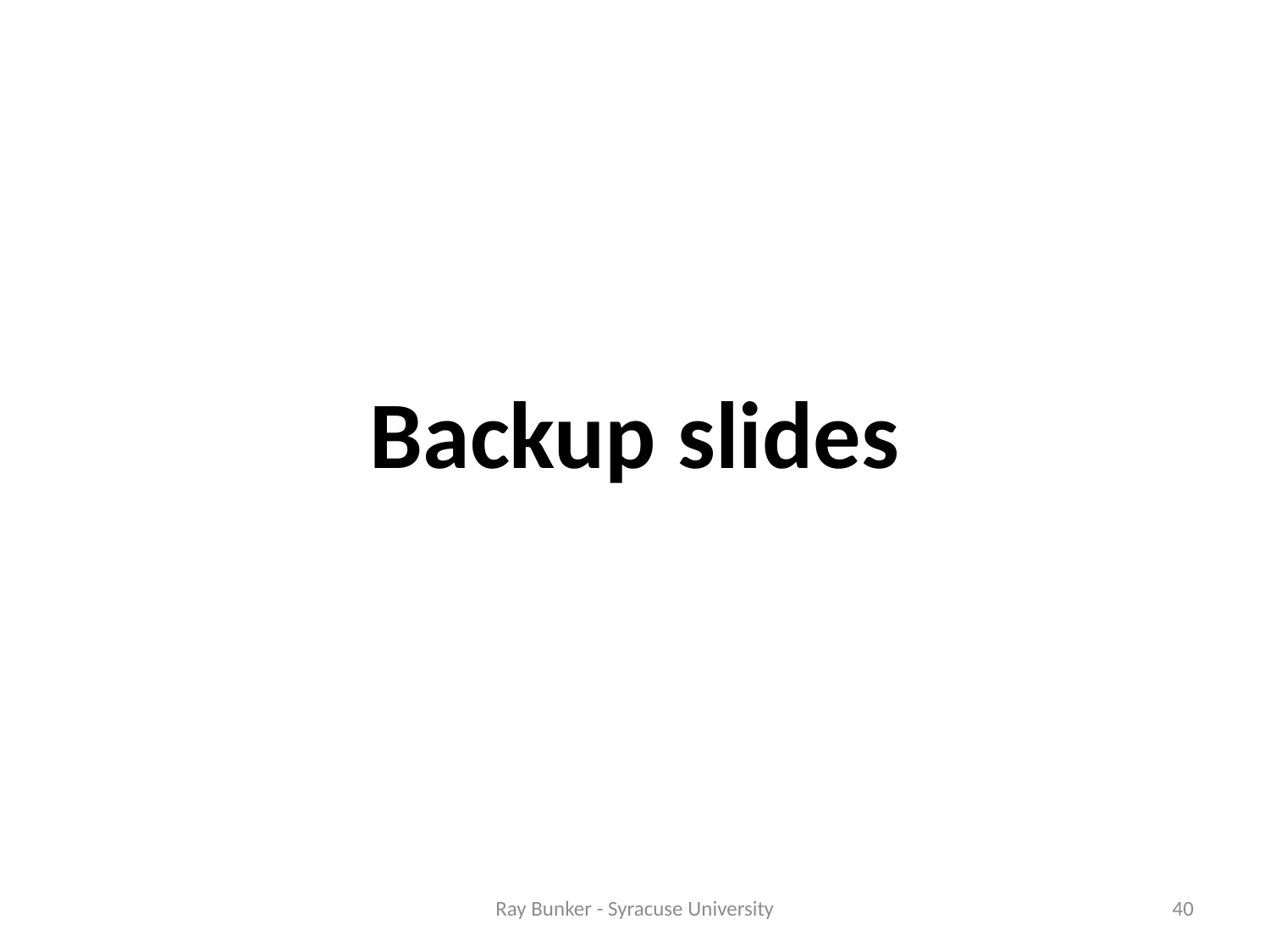

Backup slides
Ray Bunker - Syracuse University
40